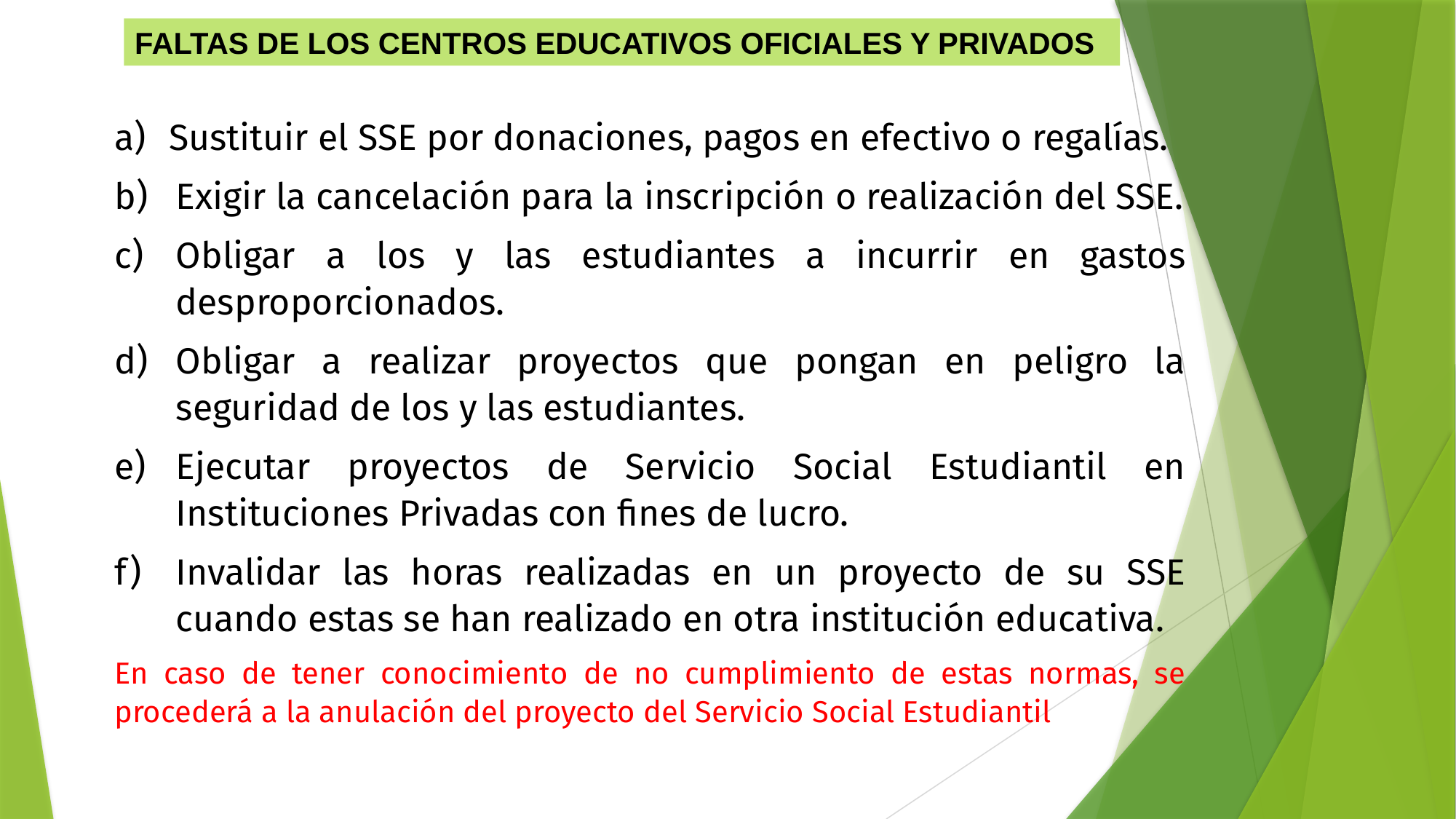

FALTAS DE LOS CENTROS EDUCATIVOS OFICIALES Y PRIVADOS
Sustituir el SSE por donaciones, pagos en efectivo o regalías.
Exigir la cancelación para la inscripción o realización del SSE.
Obligar a los y las estudiantes a incurrir en gastos desproporcionados.
Obligar a realizar proyectos que pongan en peligro la seguridad de los y las estudiantes.
Ejecutar proyectos de Servicio Social Estudiantil en Instituciones Privadas con fines de lucro.
Invalidar las horas realizadas en un proyecto de su SSE cuando estas se han realizado en otra institución educativa.
En caso de tener conocimiento de no cumplimiento de estas normas, se procederá a la anulación del proyecto del Servicio Social Estudiantil